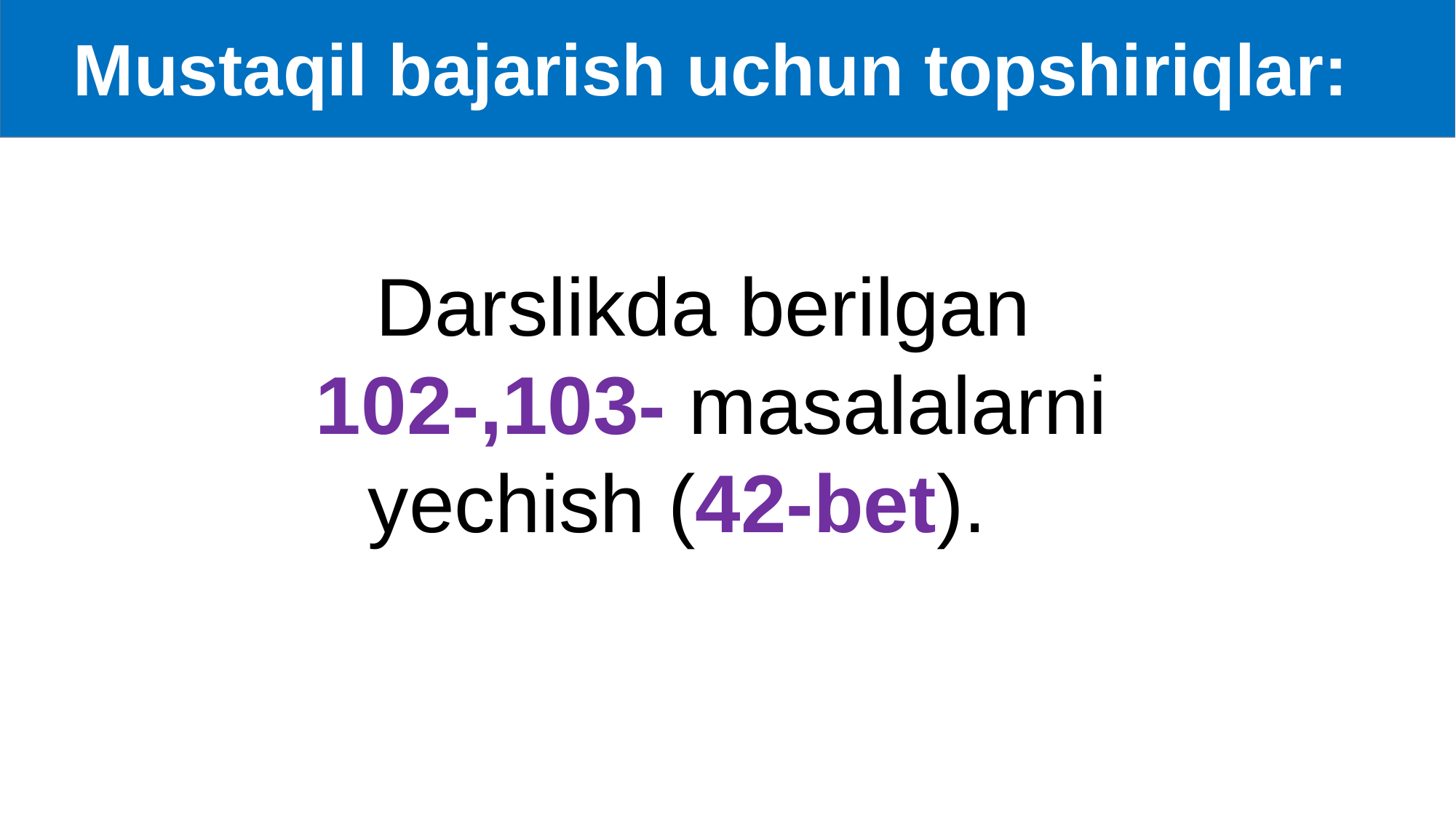

Mustaqil bajarish uchun topshiriqlar:

    Darslikda berilgan
    102-,103- masalalarni
 yechish (42-bet).